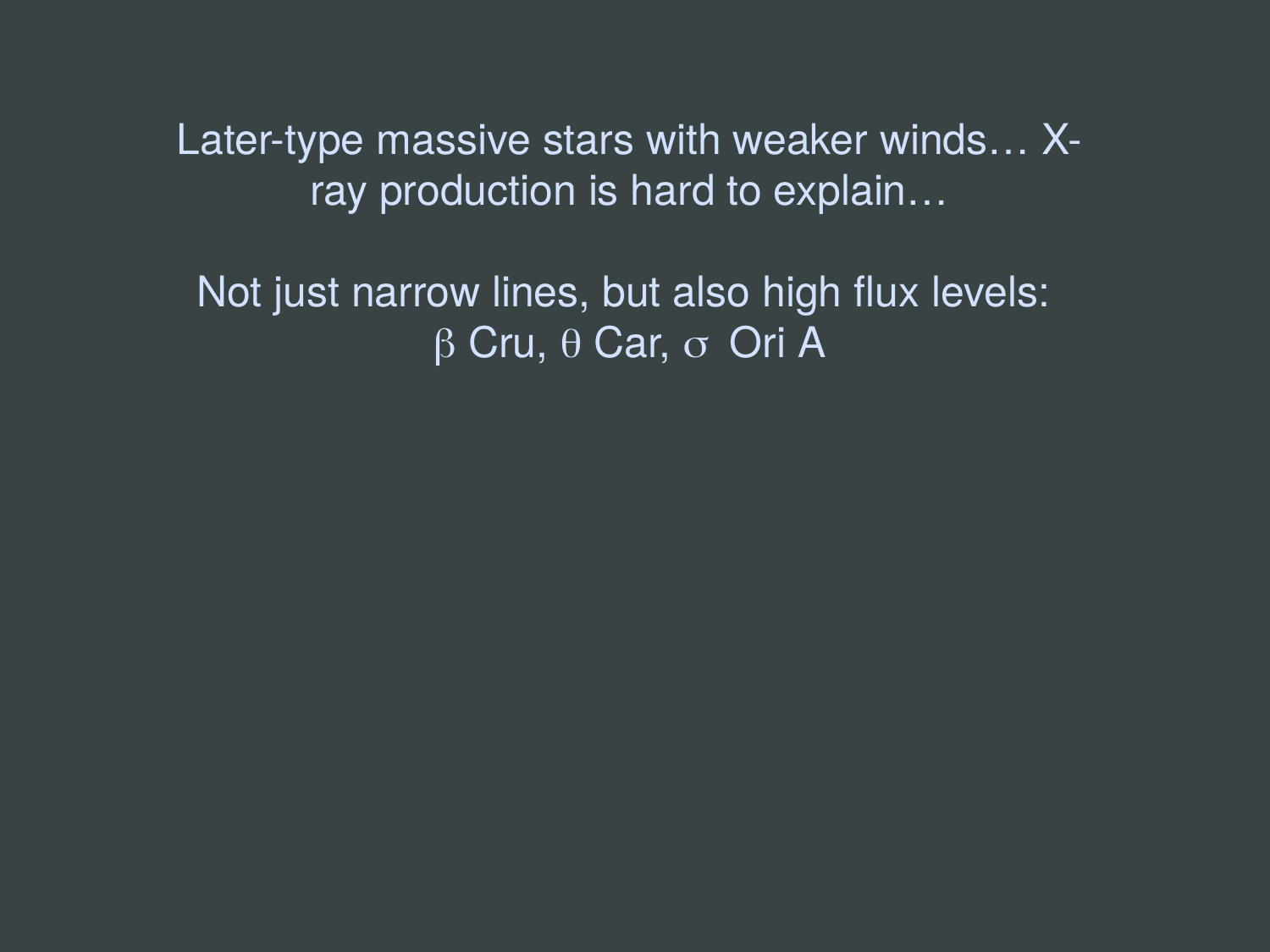

Later-type massive stars with weaker winds… X-ray production is hard to explain…

Not just narrow lines, but also high flux levels:
β Cru, θ Car, σ Ori A